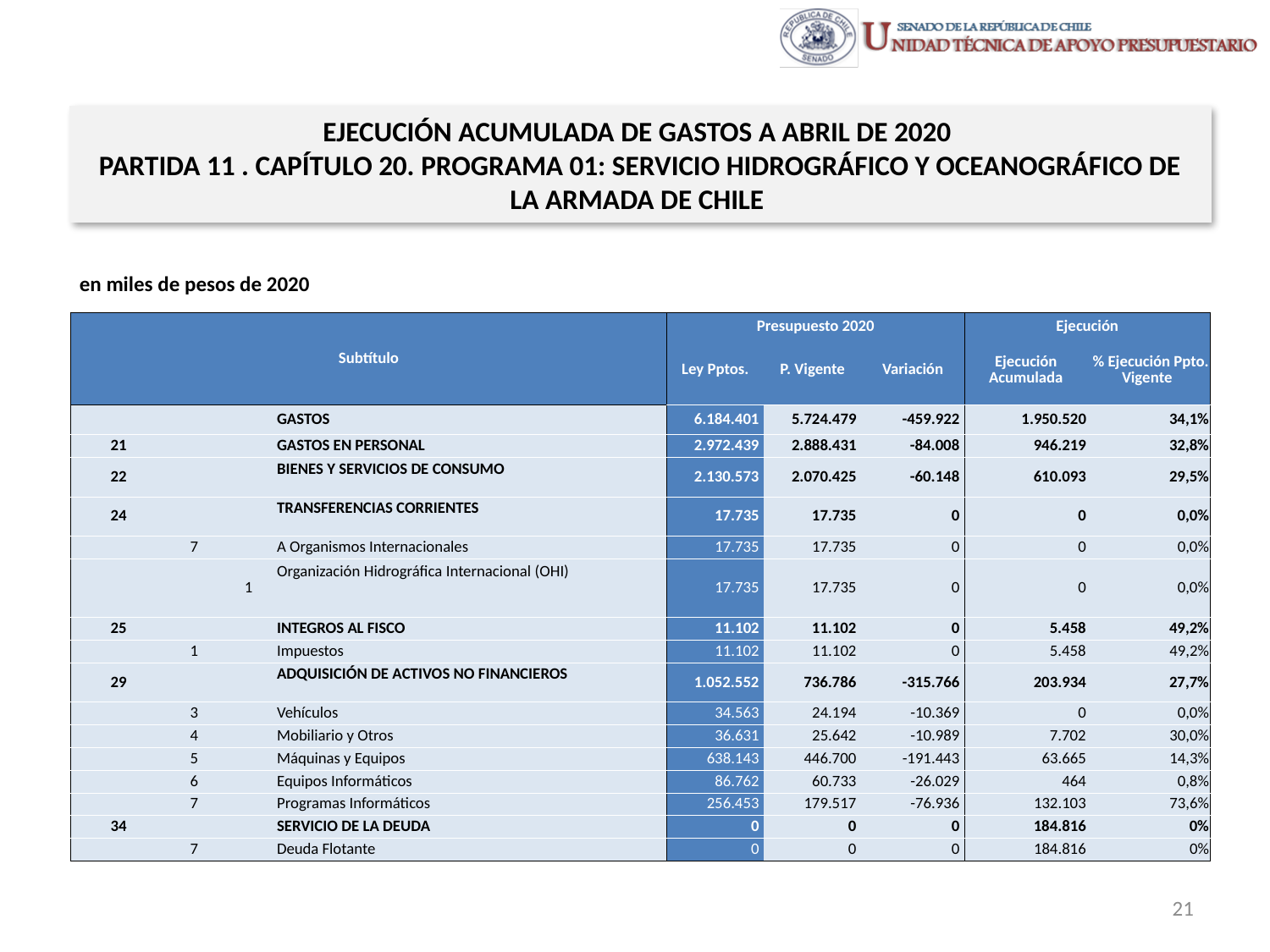

EJECUCIÓN ACUMULADA DE GASTOS A ABRIL DE 2020
PARTIDA 11 . CAPÍTULO 20. PROGRAMA 01: SERVICIO HIDROGRÁFICO Y OCEANOGRÁFICO DE LA ARMADA DE CHILE
en miles de pesos de 2020
| Subtítulo |  |  |  | Presupuesto 2020 |  |  | Ejecución |  |
| --- | --- | --- | --- | --- | --- | --- | --- | --- |
|  |  |  |  | Ley Pptos. | P. Vigente | Variación | Ejecución Acumulada | % Ejecución Ppto. Vigente |
|  |  |  | GASTOS | 6.184.401 | 5.724.479 | -459.922 | 1.950.520 | 34,1% |
| 21 |  |  | GASTOS EN PERSONAL | 2.972.439 | 2.888.431 | -84.008 | 946.219 | 32,8% |
| 22 |  |  | BIENES Y SERVICIOS DE CONSUMO | 2.130.573 | 2.070.425 | -60.148 | 610.093 | 29,5% |
| 24 |  |  | TRANSFERENCIAS CORRIENTES | 17.735 | 17.735 | 0 | 0 | 0,0% |
|  | 7 |  | A Organismos Internacionales | 17.735 | 17.735 | 0 | 0 | 0,0% |
|  |  | 1 | Organización Hidrográfica Internacional (OHI) | 17.735 | 17.735 | 0 | 0 | 0,0% |
| 25 |  |  | INTEGROS AL FISCO | 11.102 | 11.102 | 0 | 5.458 | 49,2% |
|  | 1 |  | Impuestos | 11.102 | 11.102 | 0 | 5.458 | 49,2% |
| 29 |  |  | ADQUISICIÓN DE ACTIVOS NO FINANCIEROS | 1.052.552 | 736.786 | -315.766 | 203.934 | 27,7% |
|  | 3 |  | Vehículos | 34.563 | 24.194 | -10.369 | 0 | 0,0% |
|  | 4 |  | Mobiliario y Otros | 36.631 | 25.642 | -10.989 | 7.702 | 30,0% |
|  | 5 |  | Máquinas y Equipos | 638.143 | 446.700 | -191.443 | 63.665 | 14,3% |
|  | 6 |  | Equipos Informáticos | 86.762 | 60.733 | -26.029 | 464 | 0,8% |
|  | 7 |  | Programas Informáticos | 256.453 | 179.517 | -76.936 | 132.103 | 73,6% |
| 34 |  |  | SERVICIO DE LA DEUDA | 0 | 0 | 0 | 184.816 | 0% |
|  | 7 |  | Deuda Flotante | 0 | 0 | 0 | 184.816 | 0% |
Fuente: Elaboración propia en base  a Informes de ejecución presupuestaria mensual de DIPRES

21